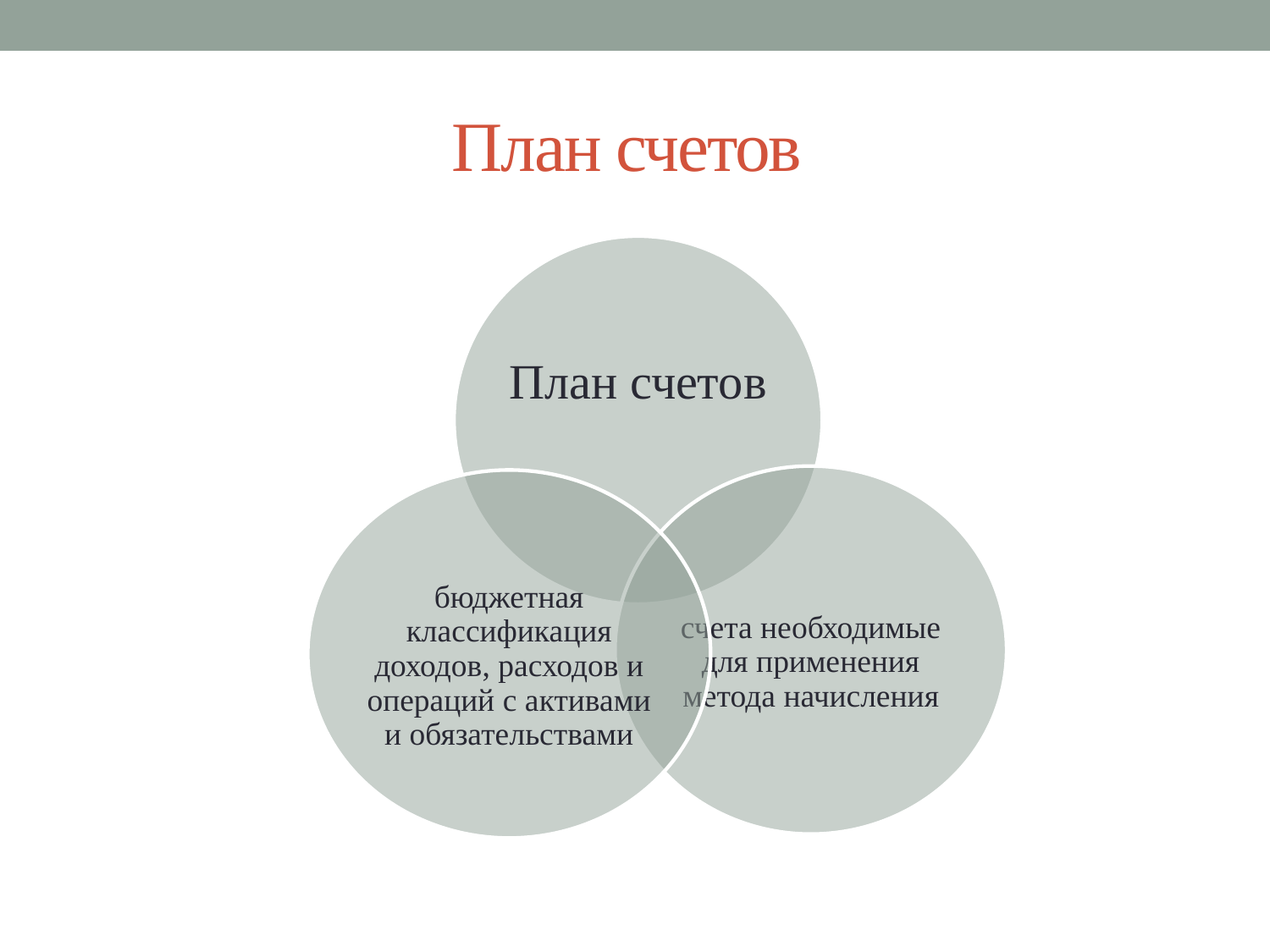

# План счетов
План счетов
счета необходимые для применения метода начисления
бюджетная классификация доходов, расходов и операций с активами и обязательствами